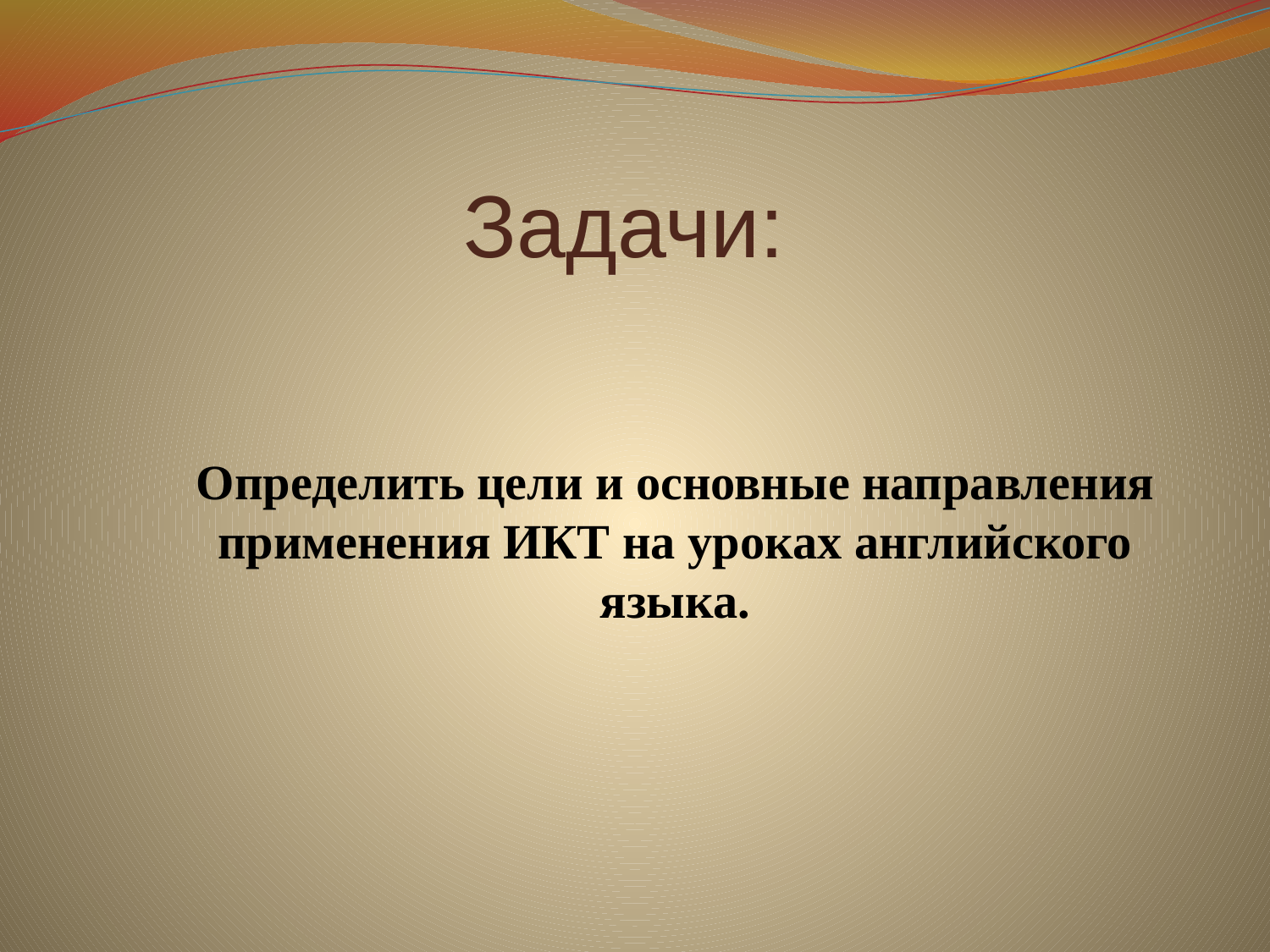

# Задачи:
	Определить цели и основные направления применения ИКТ на уроках английского языка.